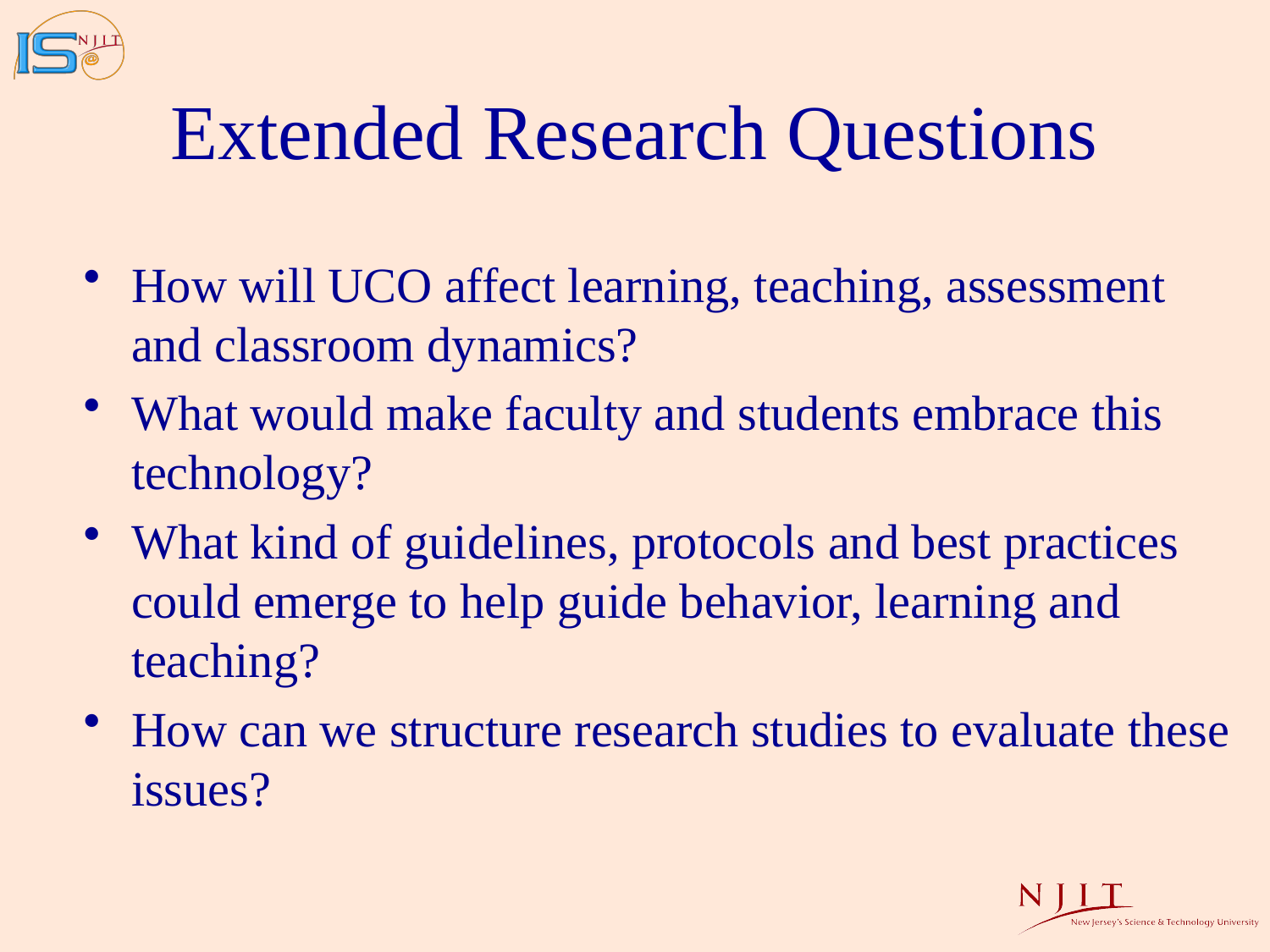

# Extended Research Questions
How will UCO affect learning, teaching, assessment and classroom dynamics?
What would make faculty and students embrace this technology?
What kind of guidelines, protocols and best practices could emerge to help guide behavior, learning and teaching?
How can we structure research studies to evaluate these issues?